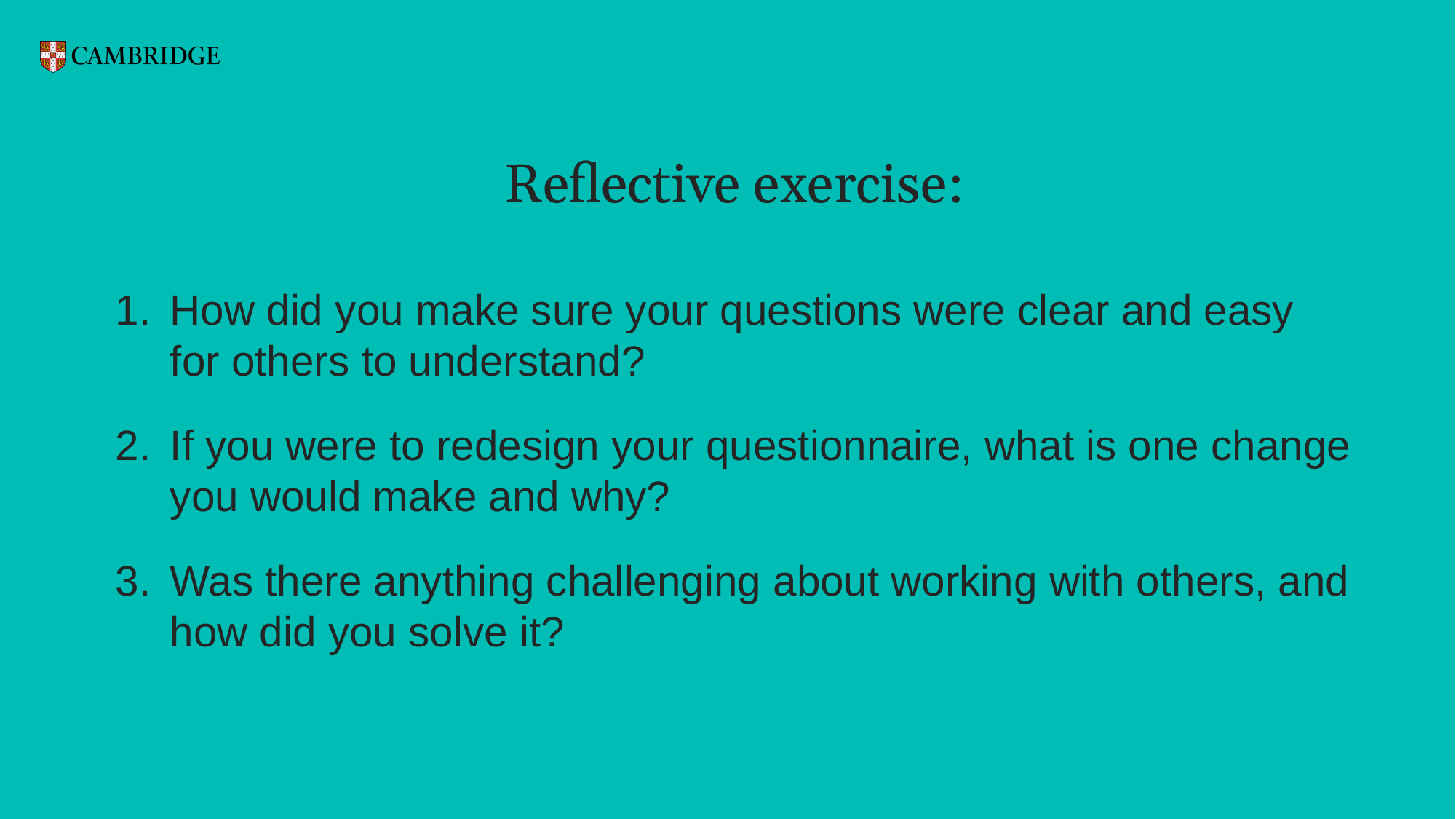

Reflective exercise:

How did you make sure your questions were clear and easy for others to understand?
If you were to redesign your questionnaire, what is one change you would make and why?
Was there anything challenging about working with others, and how did you solve it?